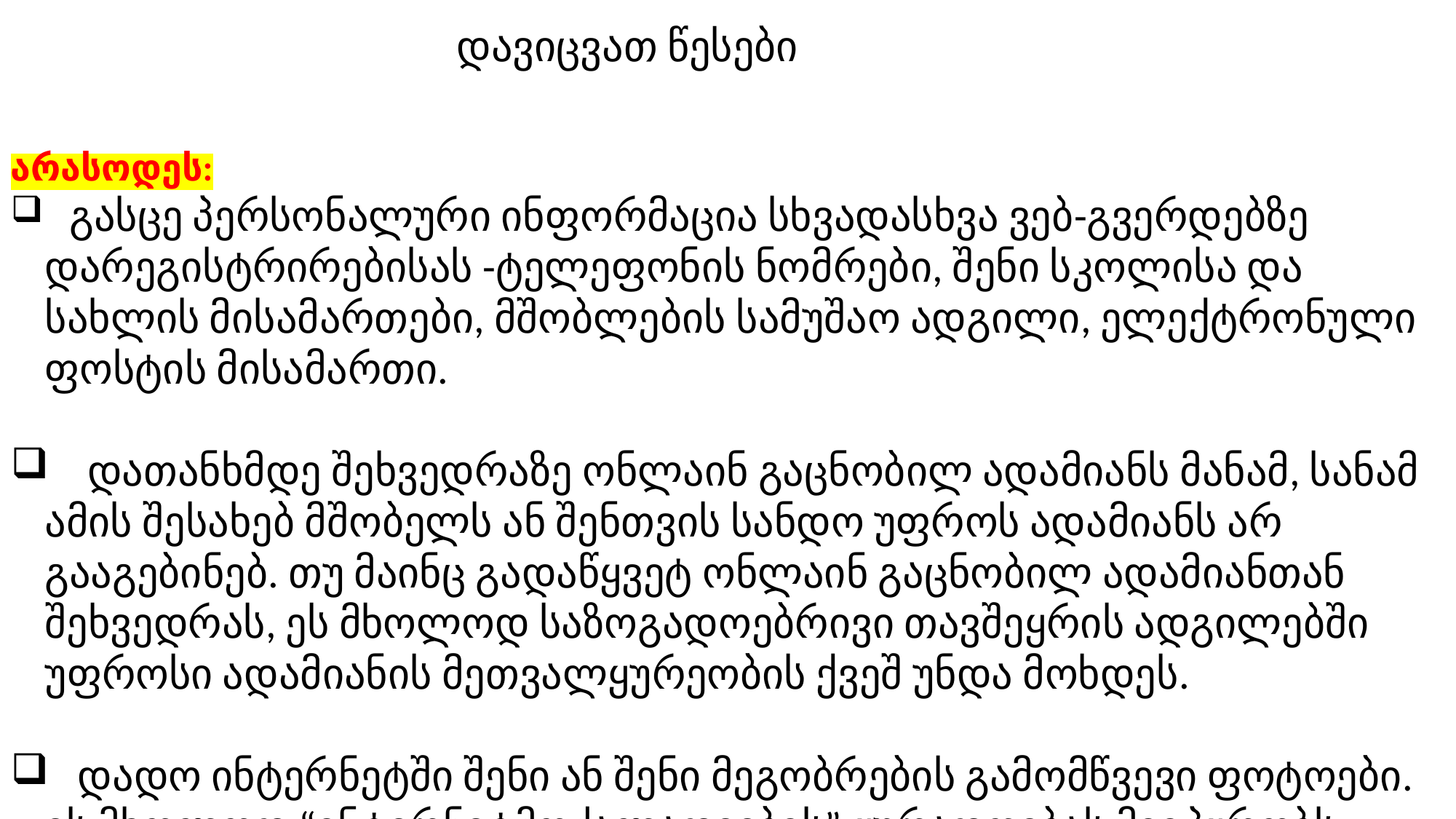

# დავიცვათ წესები
არასოდეს:
   გასცე პერსონალური ინფორმაცია სხვადასხვა ვებ-გვერდებზე დარეგისტრირებისას -ტელეფონის ნომრები, შენი სკოლისა და სახლის მისამართები, მშობლების სამუშაო ადგილი, ელექტრონული ფოსტის მისამართი.

    დათანხმდე შეხვედრაზე ონლაინ გაცნობილ ადამიანს მანამ, სანამ ამის შესახებ მშობელს ან შენთვის სანდო უფროს ადამიანს არ გააგებინებ. თუ მაინც გადაწყვეტ ონლაინ გაცნობილ ადამიანთან შეხვედრას, ეს მხოლოდ საზოგადოებრივი თავშეყრის ადგილებში უფროსი ადამიანის მეთვალყურეობის ქვეშ უნდა მოხდეს.

   დადო ინტერნეტში შენი ან შენი მეგობრების გამომწვევი ფოტოები. ეს მხოლოდ “ინტერნეტმოძალადეების” ყურადღებას მიიპყრობს.